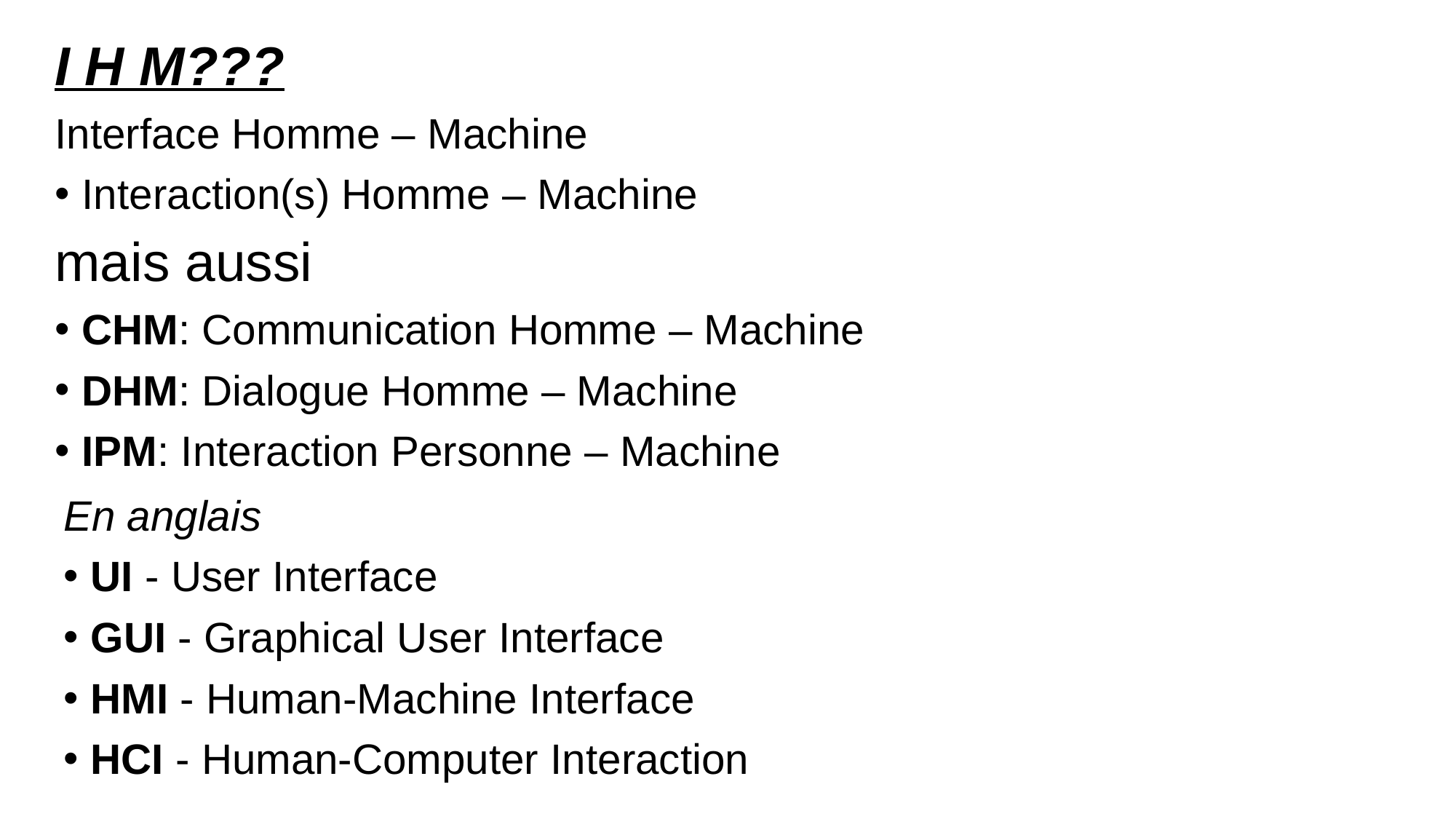

I H M???
Interface Homme – Machine
Interaction(s) Homme – Machine
mais aussi
CHM: Communication Homme – Machine
DHM: Dialogue Homme – Machine
IPM: Interaction Personne – Machine
En anglais
UI - User Interface
GUI - Graphical User Interface
HMI - Human-Machine Interface
HCI - Human-Computer Interaction